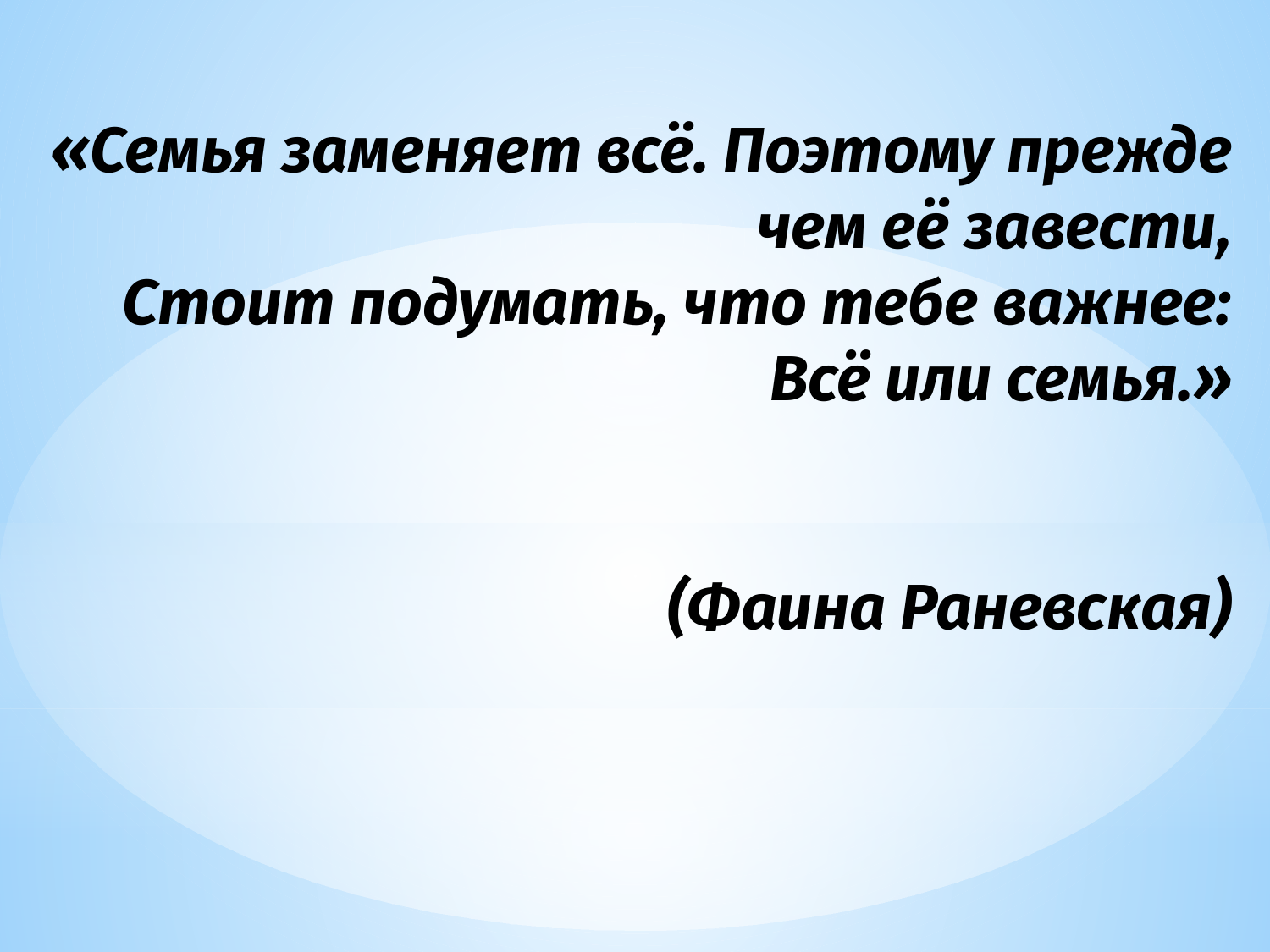

# «Семья заменяет всё. Поэтому прежде чем её завести, Стоит подумать, что тебе важнее: Всё или семья.» (Фаина Раневская)